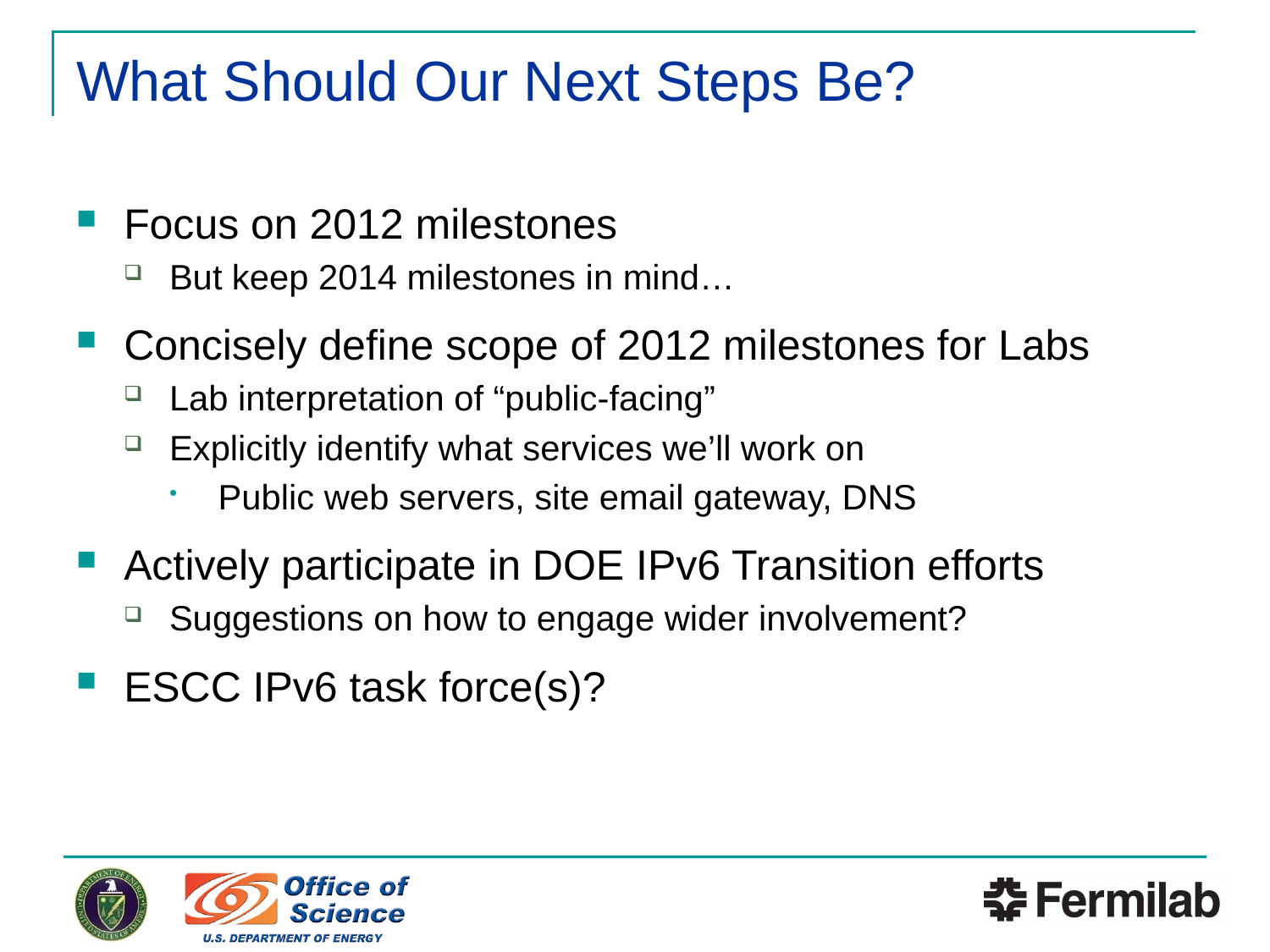

# What Should Our Next Steps Be?
Focus on 2012 milestones
But keep 2014 milestones in mind…
Concisely define scope of 2012 milestones for Labs
Lab interpretation of “public-facing”
Explicitly identify what services we’ll work on
Public web servers, site email gateway, DNS
Actively participate in DOE IPv6 Transition efforts
Suggestions on how to engage wider involvement?
ESCC IPv6 task force(s)?